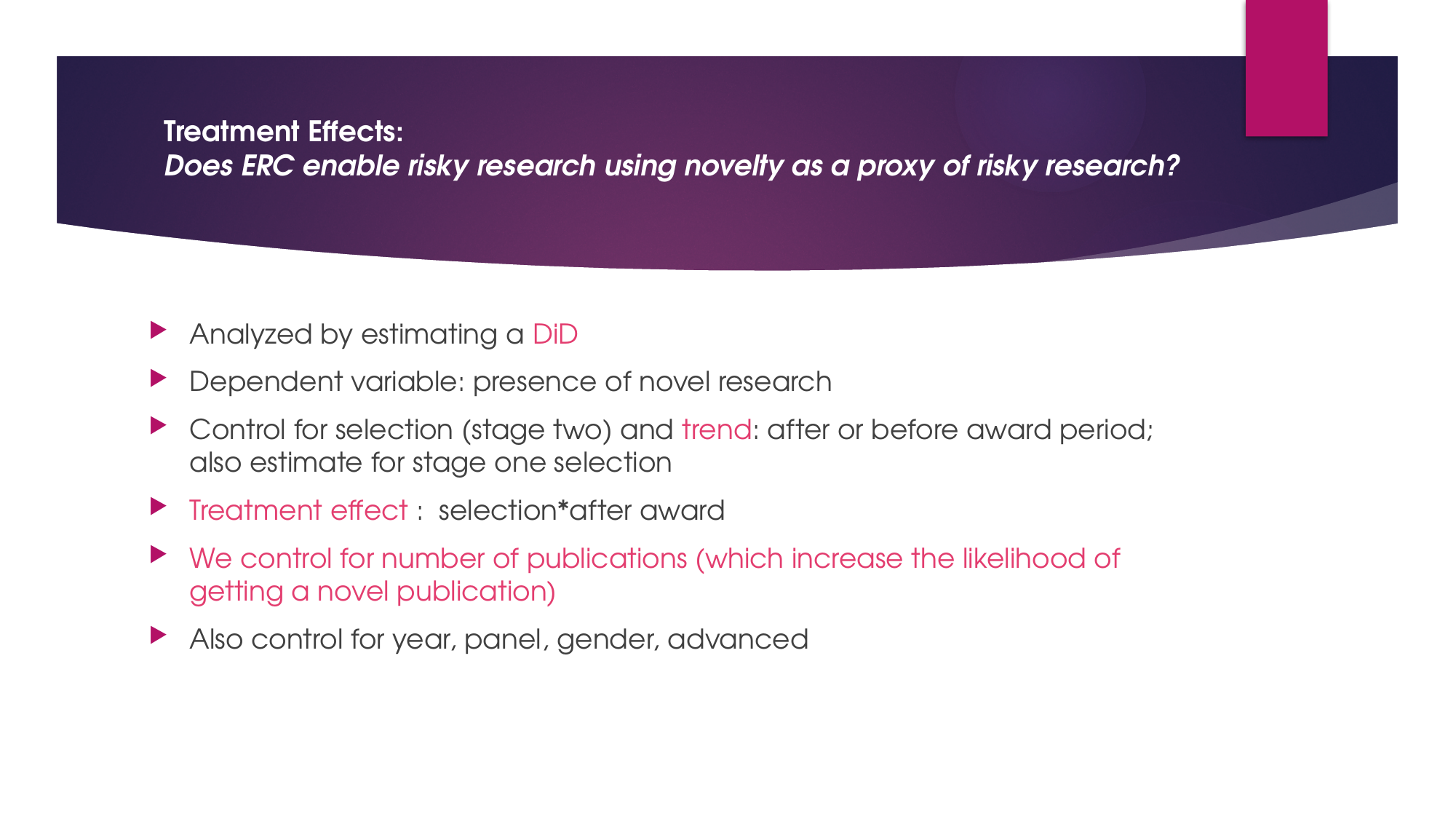

# Treatment Effects: Does ERC enable risky research using novelty as a proxy of risky research?
Analyzed by estimating a DiD
Dependent variable: presence of novel research
Control for selection (stage two) and trend: after or before award period; also estimate for stage one selection
Treatment effect :  selection*after award
We control for number of publications (which increase the likelihood of getting a novel publication)
Also control for year, panel, gender, advanced